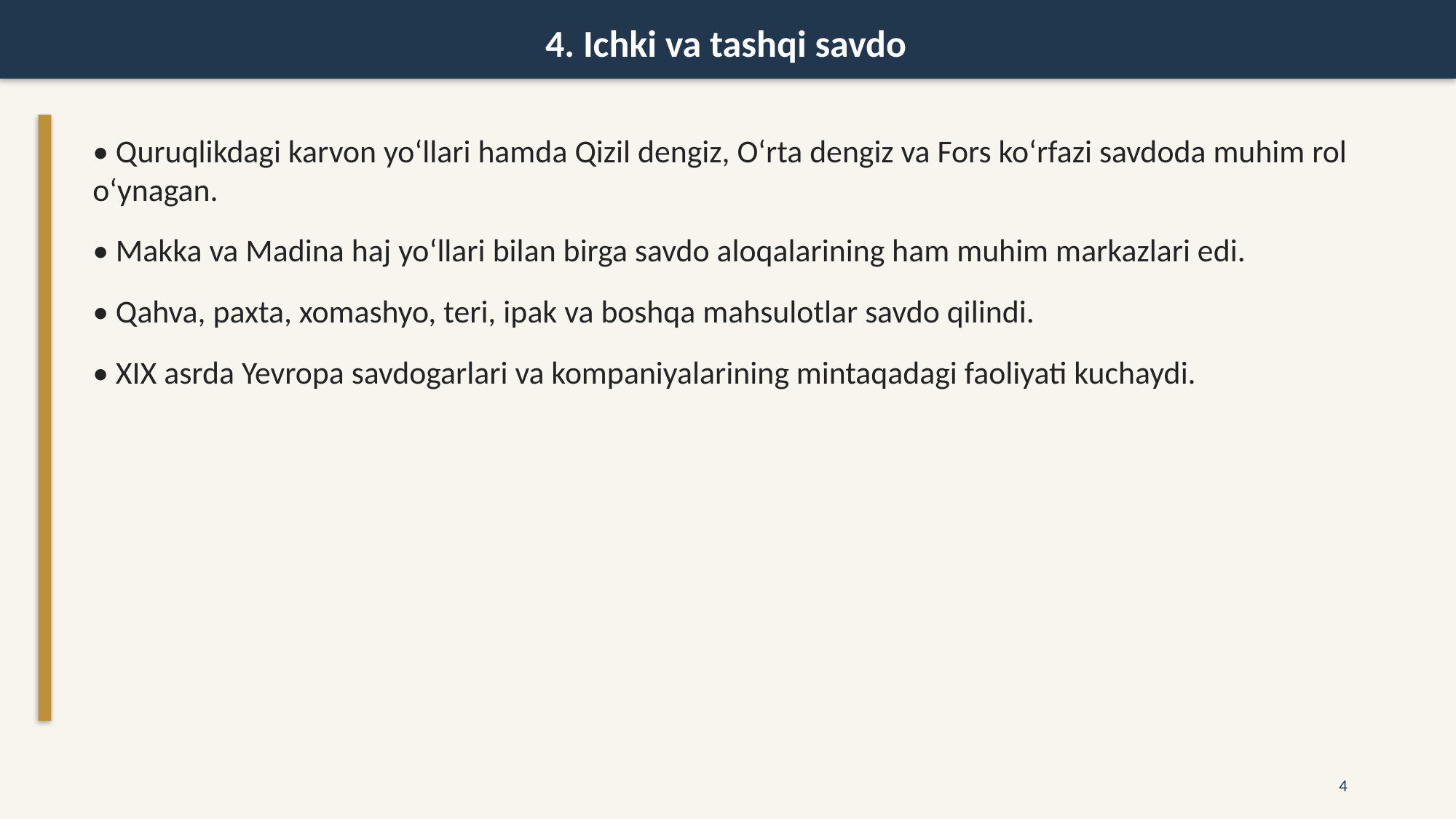

4. Ichki va tashqi savdo

• Quruqlikdagi karvon yo‘llari hamda Qizil dengiz, O‘rta dengiz va Fors ko‘rfazi savdoda muhim rol o‘ynagan.
• Makka va Madina haj yo‘llari bilan birga savdo aloqalarining ham muhim markazlari edi.
• Qahva, paxta, xomashyo, teri, ipak va boshqa mahsulotlar savdo qilindi.
• XIX asrda Yevropa savdogarlari va kompaniyalarining mintaqadagi faoliyati kuchaydi.
4